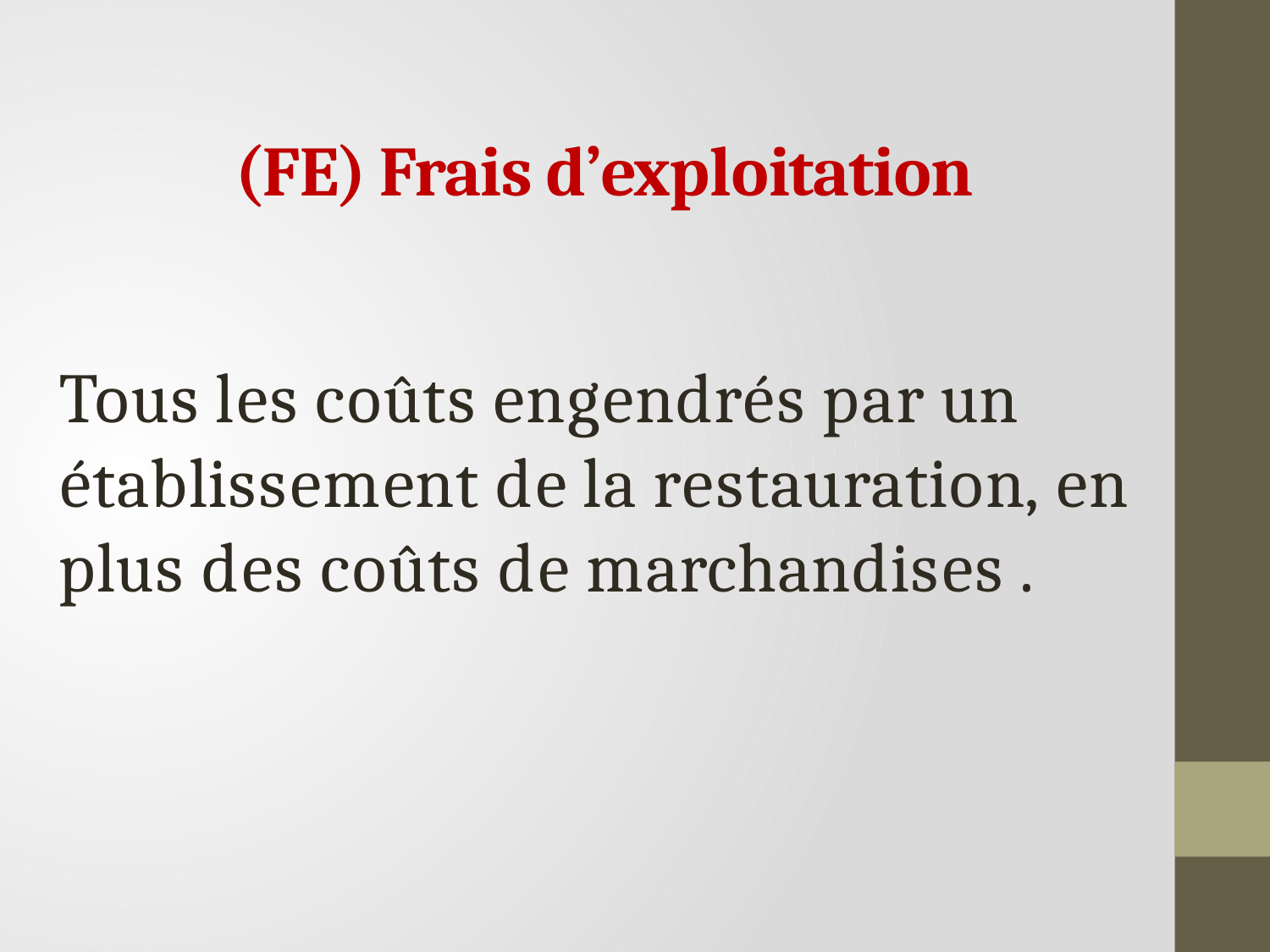

# (FE) Frais d’exploitation
Tous les coûts engendrés par un établissement de la restauration, en plus des coûts de marchandises .